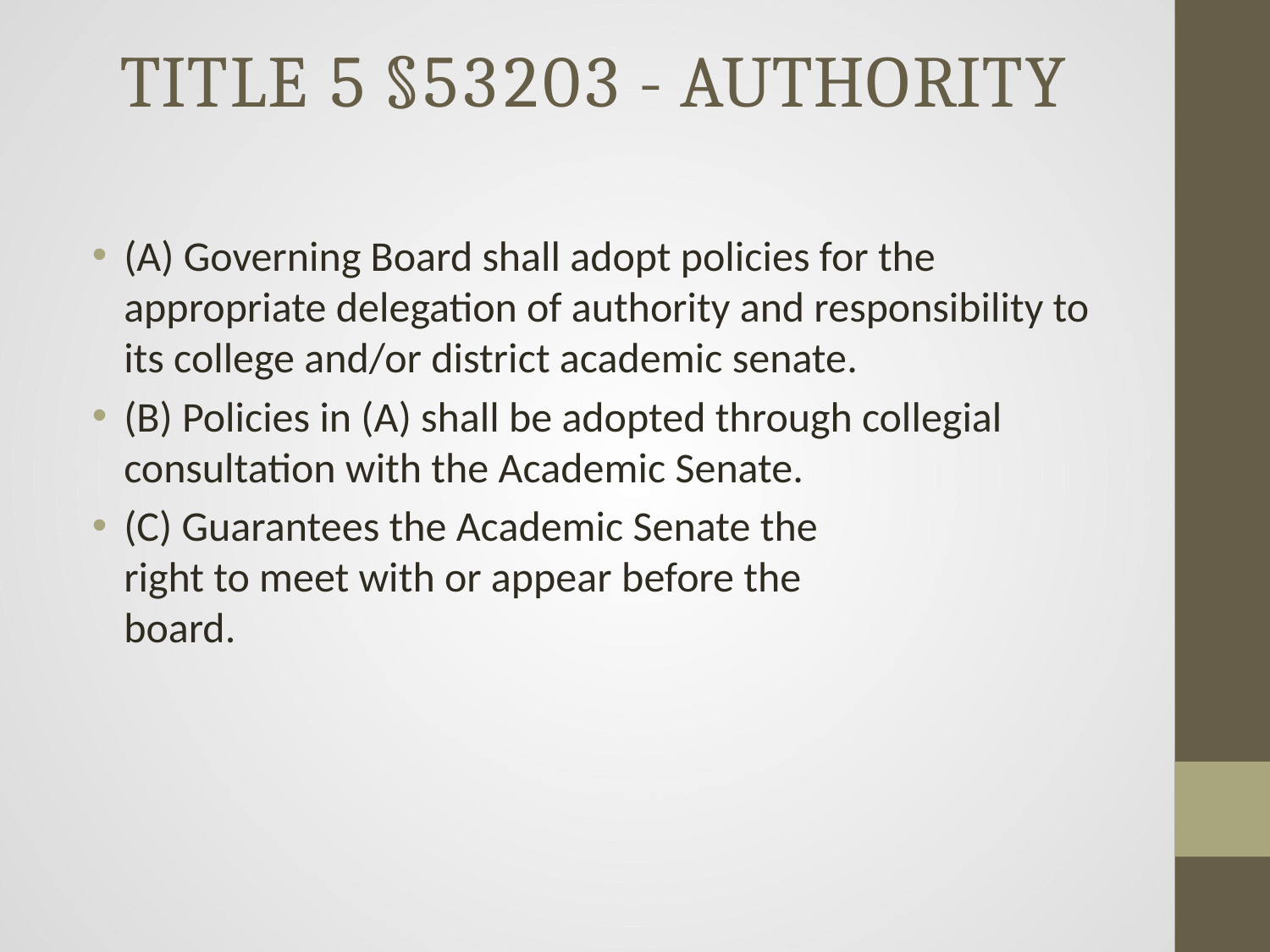

# TITLE 5 §53203 - AUTHORITY
(A) Governing Board shall adopt policies for the appropriate delegation of authority and responsibility to its college and/or district academic senate.
(B) Policies in (A) shall be adopted through collegial consultation with the Academic Senate.
(C) Guarantees the Academic Senate the
right to meet with or appear before the
board.